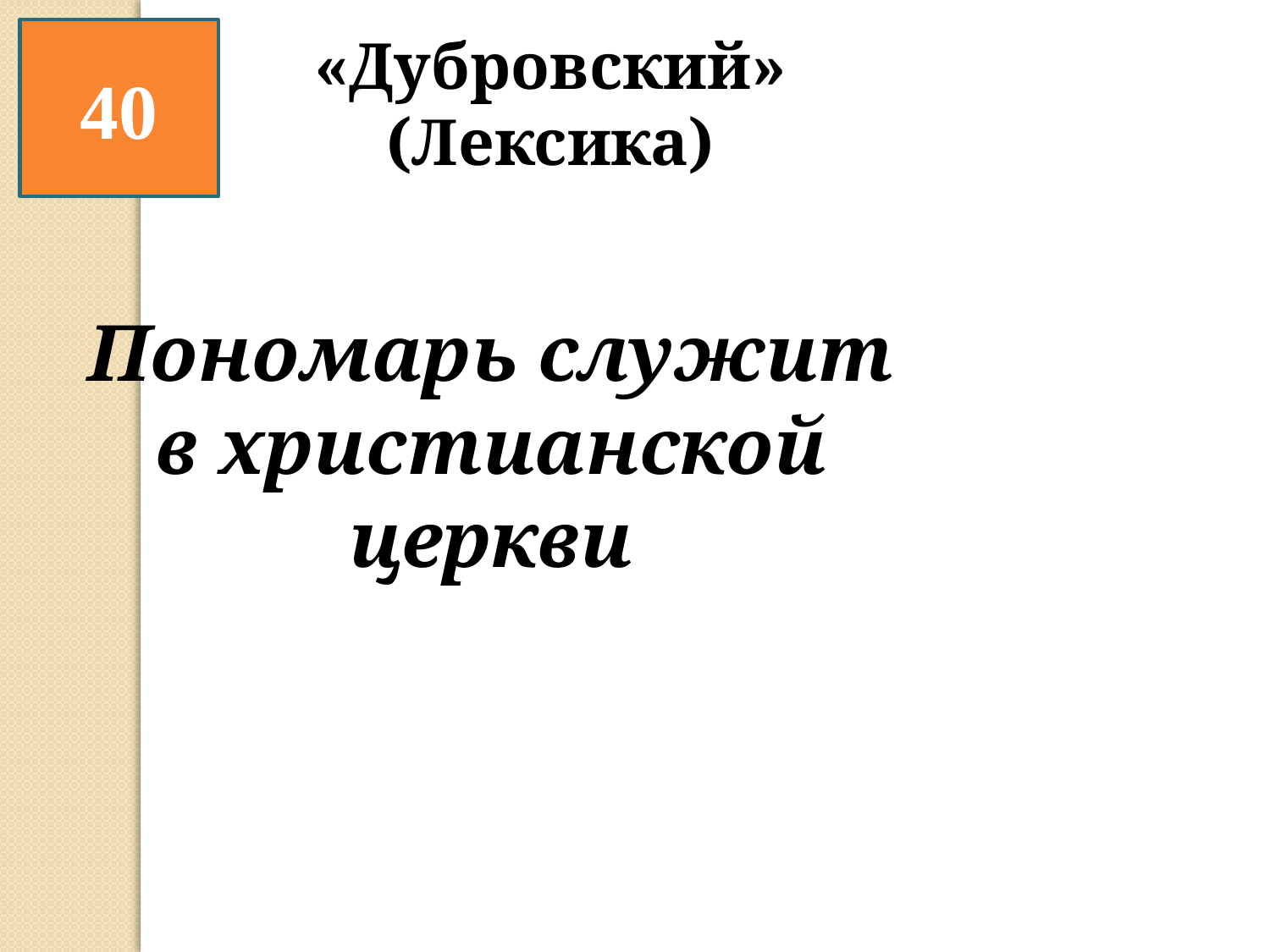

40
«Дубровский» (Лексика)
Пономарь служит в христианской церкви